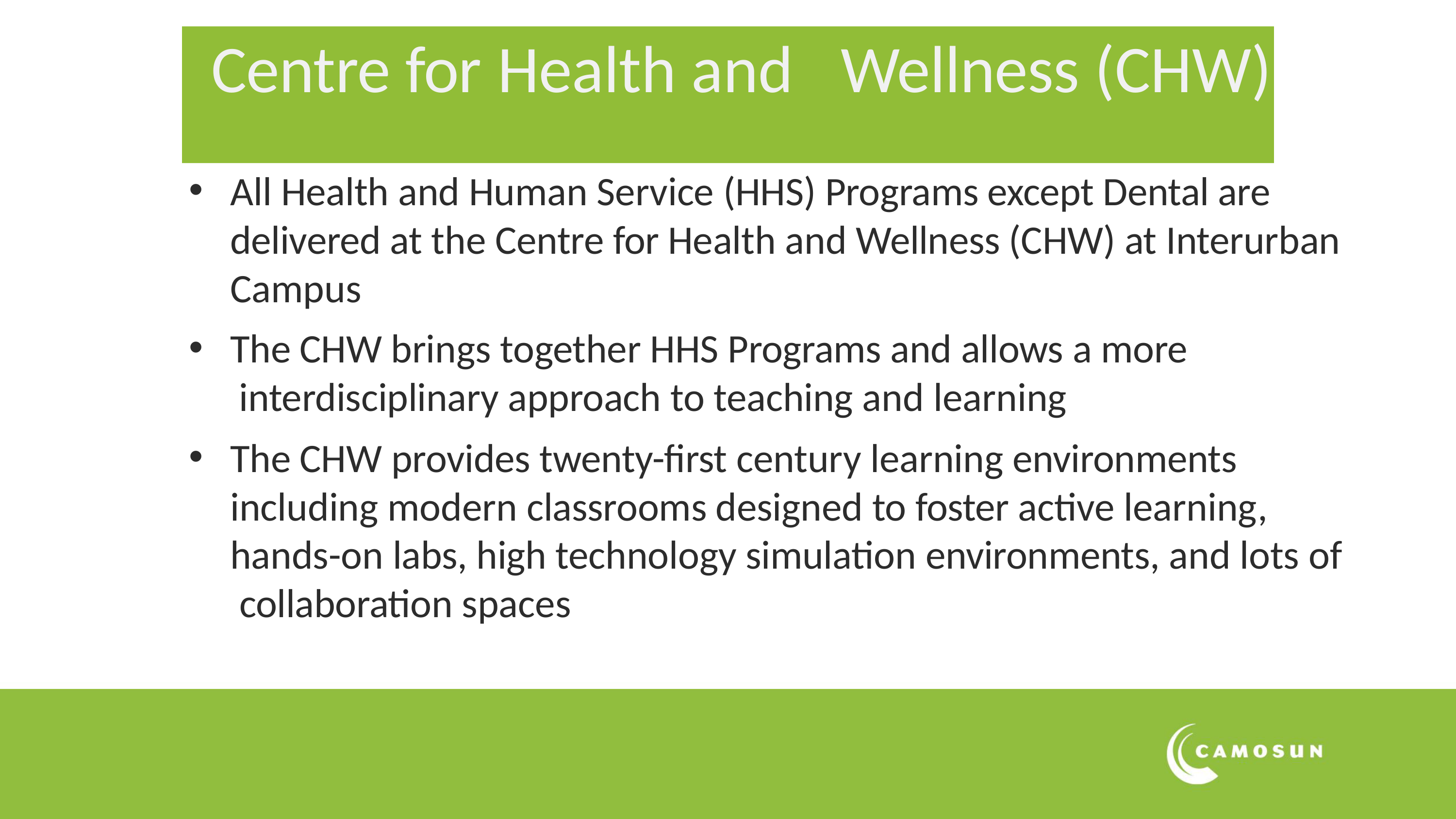

# Centre for Health and	Wellness (CHW)
All Health and Human Service (HHS) Programs except Dental are  delivered at the Centre for Health and Wellness (CHW) at Interurban  Campus
The CHW brings together HHS Programs and allows a more  interdisciplinary approach to teaching and learning
The CHW provides twenty-first century learning environments  including modern classrooms designed to foster active learning,  hands-on labs, high technology simulation environments, and lots of  collaboration spaces